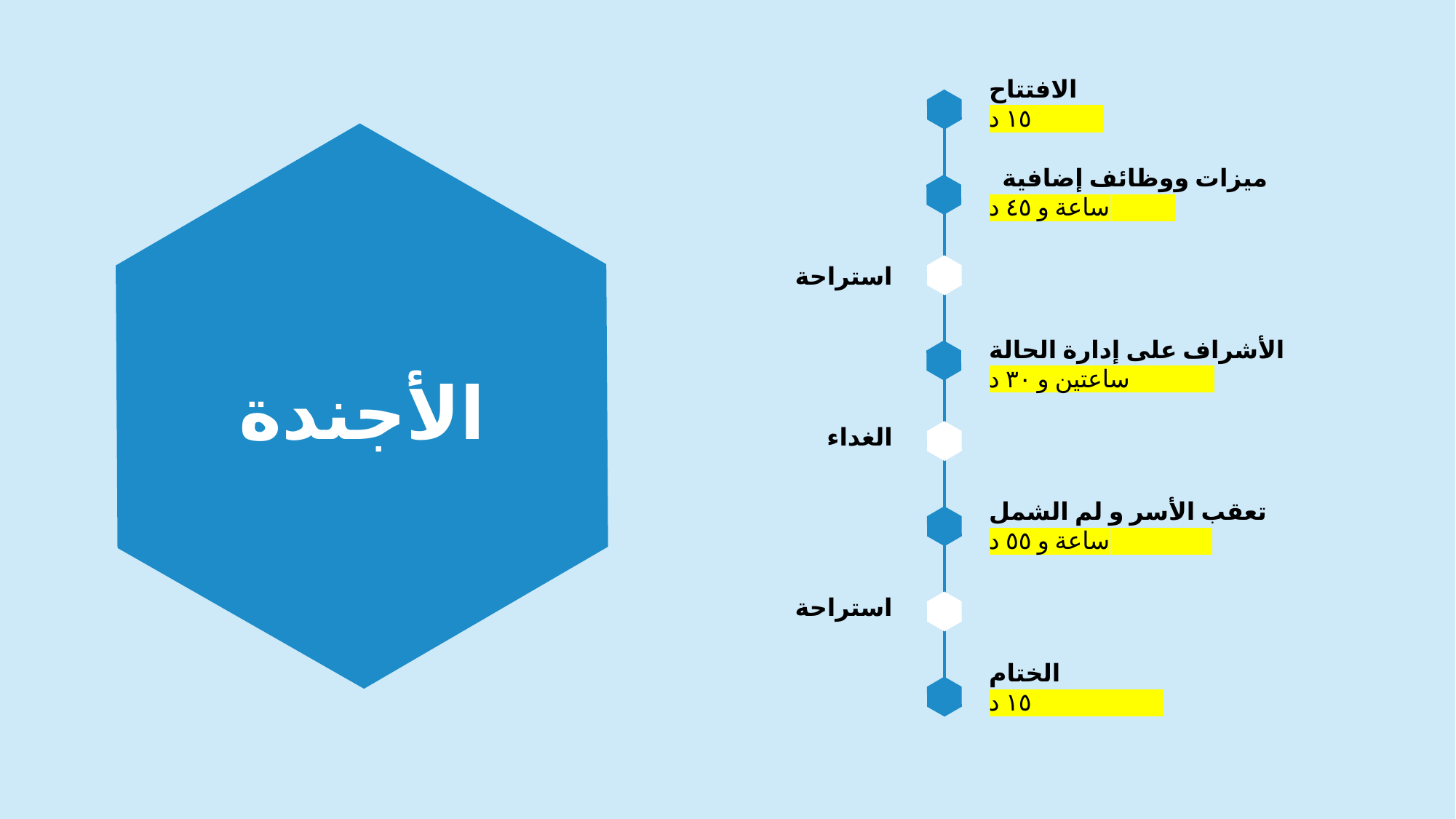

الافتتاح
١٥ د

               ميزات ووظائف إضافية
ساعة و ٤٥ د

استراحة

الأشراف على إدارة الحالة
ساعتين و ٣٠ د

# الأجندة
الغداء

تعقب الأسر و لم الشمل
ساعة و ٥٥ د

استراحة

الختام
١٥ د